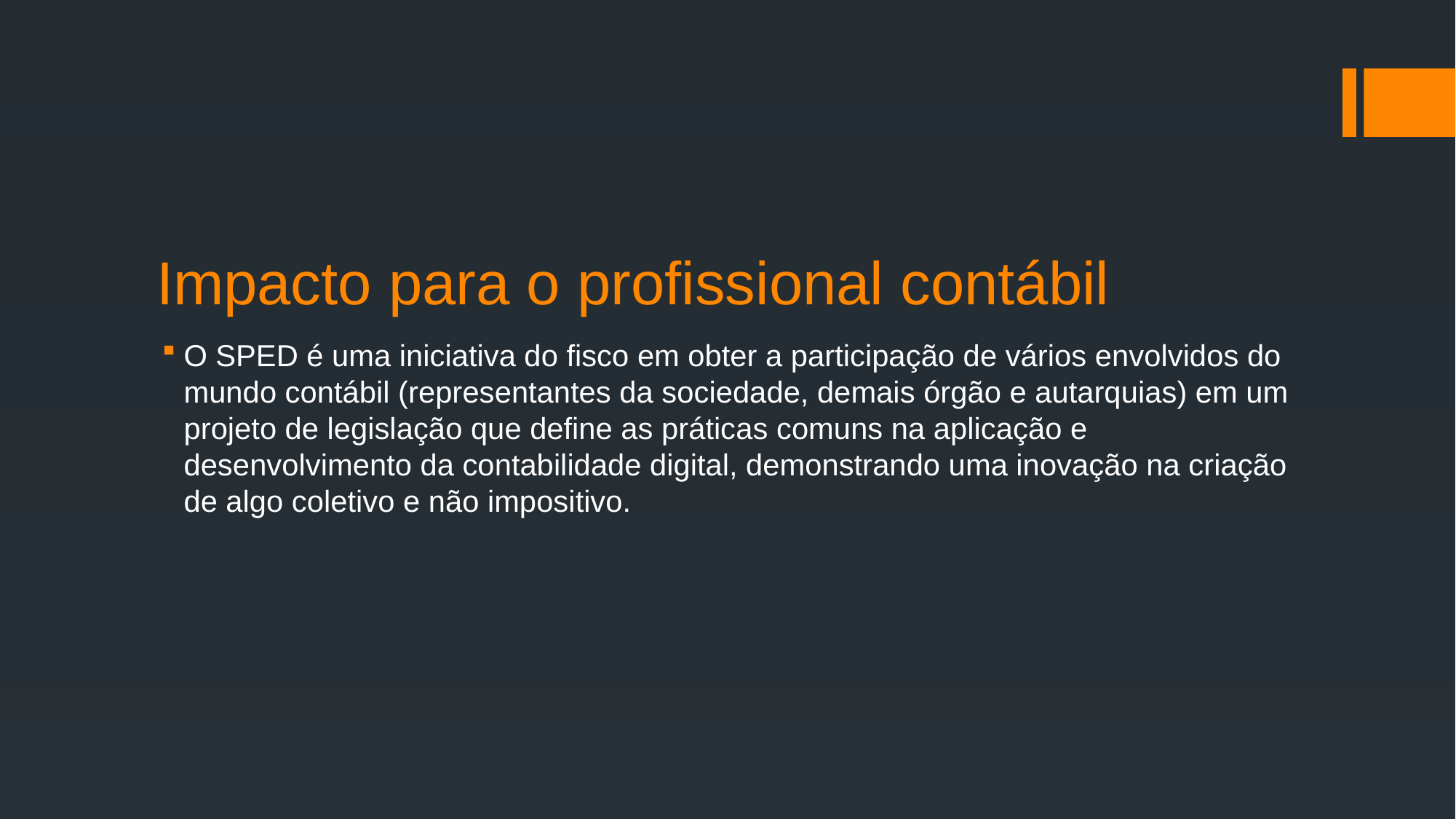

# Impacto para o profissional contábil
O SPED é uma iniciativa do fisco em obter a participação de vários envolvidos do mundo contábil (representantes da sociedade, demais órgão e autarquias) em um projeto de legislação que define as práticas comuns na aplicação e desenvolvimento da contabilidade digital, demonstrando uma inovação na criação de algo coletivo e não impositivo.